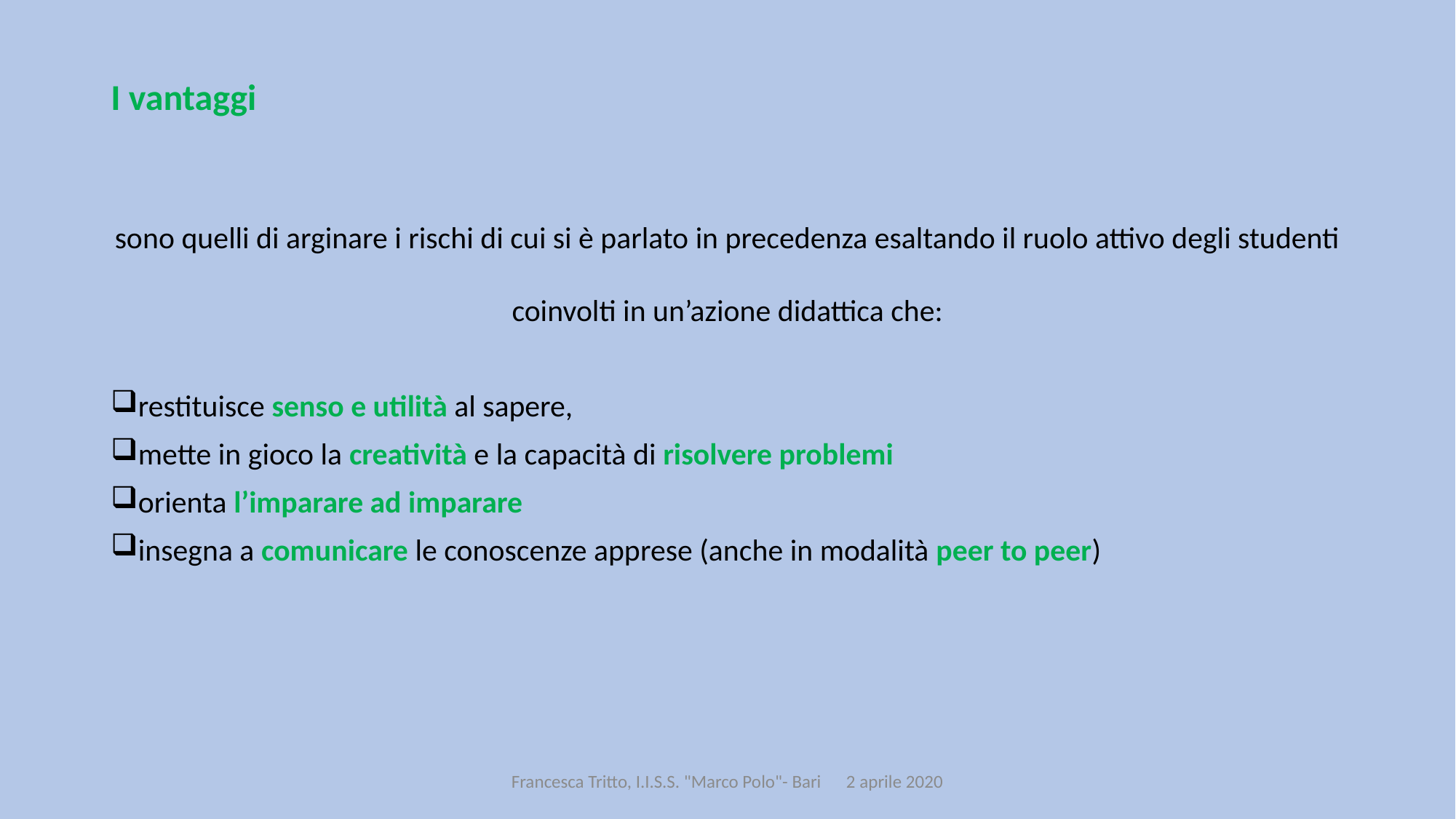

I vantaggi

sono quelli di arginare i rischi di cui si è parlato in precedenza esaltando il ruolo attivo degli studenti coinvolti in un’azione didattica che:

restituisce senso e utilità al sapere,
mette in gioco la creatività e la capacità di risolvere problemi
orienta l’imparare ad imparare
insegna a comunicare le conoscenze apprese (anche in modalità peer to peer)

Francesca Tritto, I.I.S.S. "Marco Polo"- Bari      2 aprile 2020